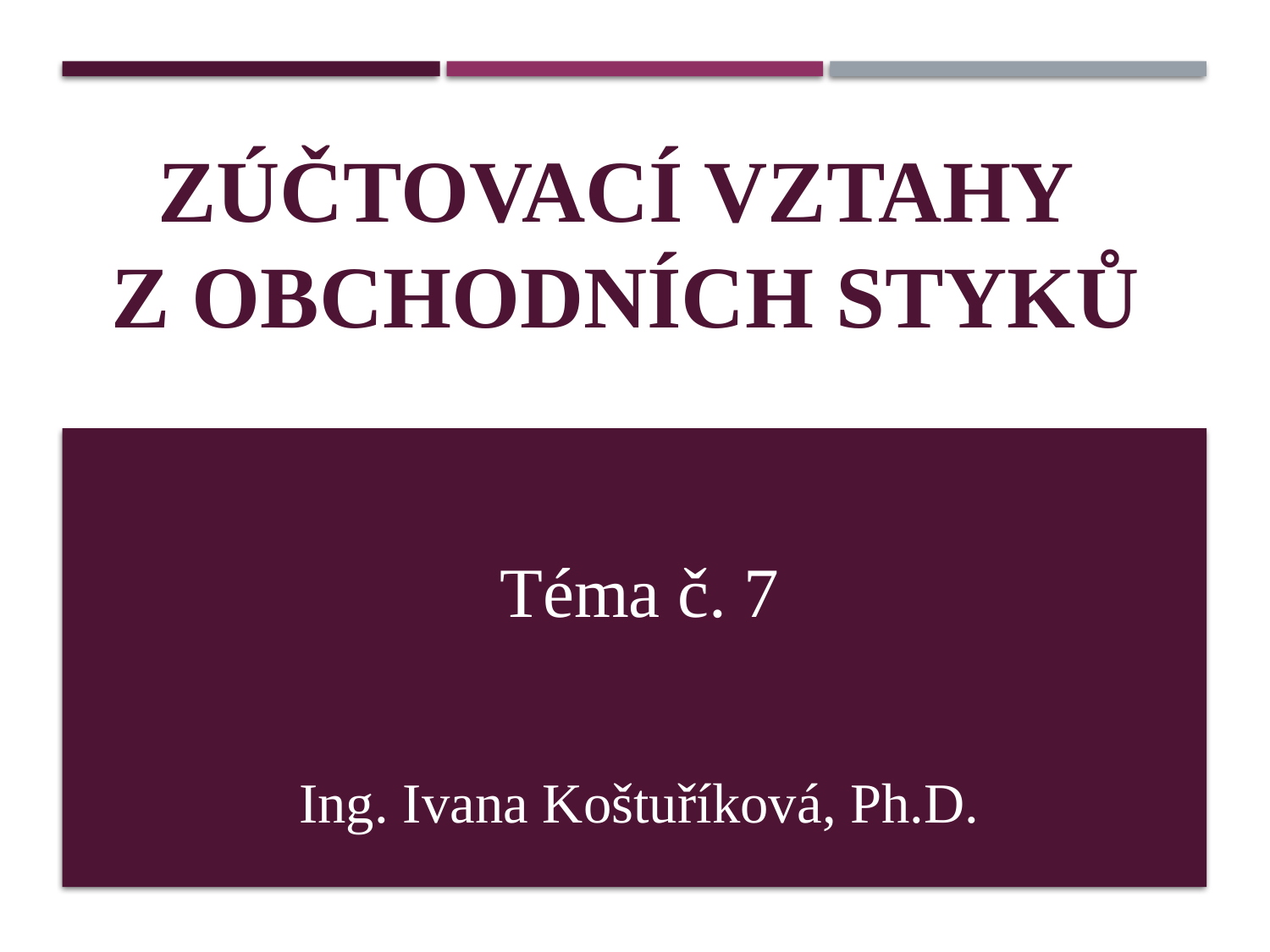

ZÚČTOVACÍ VZTAHY
Z OBCHODNÍCH STYKŮ
# Téma č. 7 Ing. Ivana Koštuříková, Ph.D.